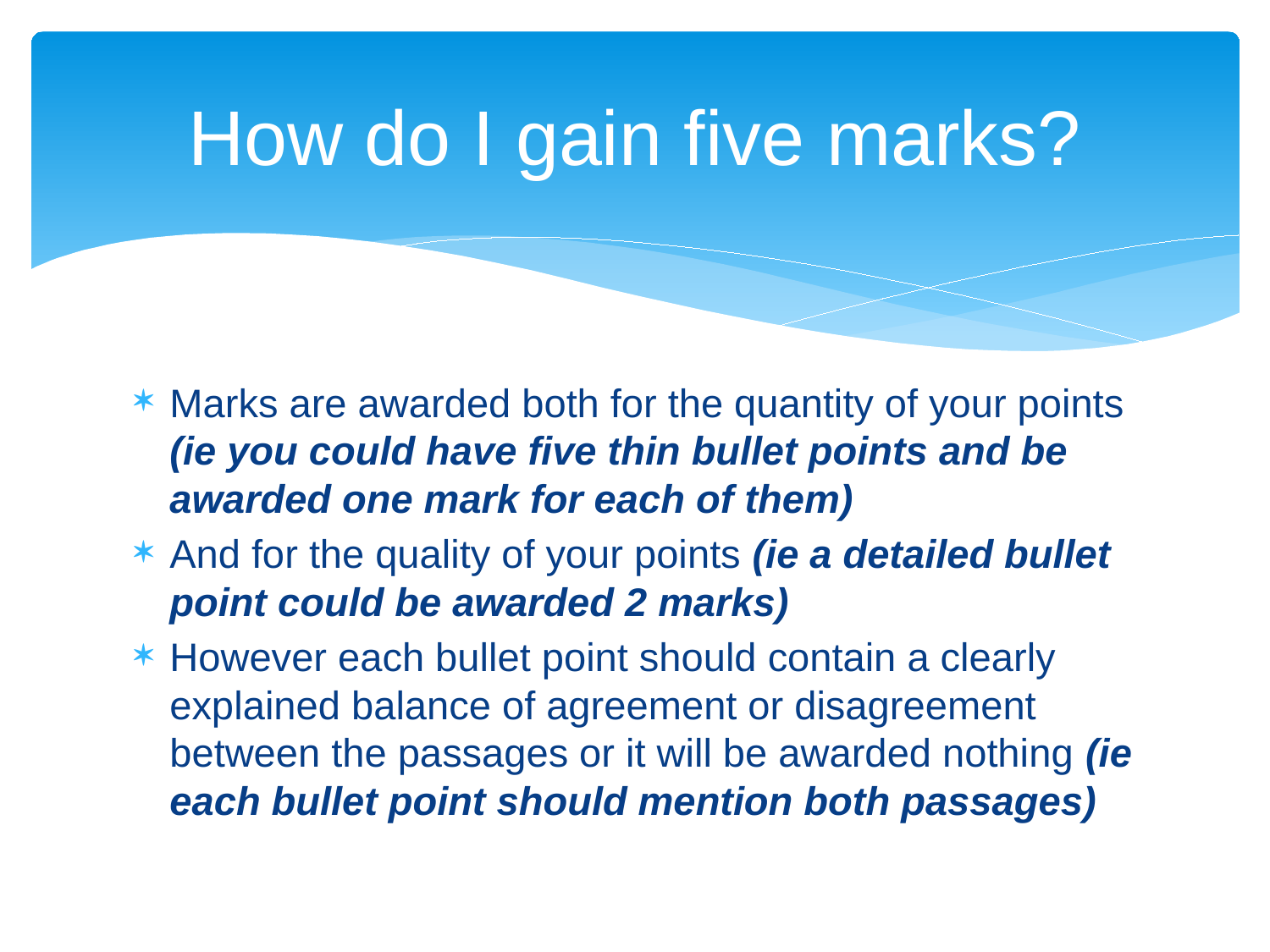

# How do I gain five marks?
Marks are awarded both for the quantity of your points (ie you could have five thin bullet points and be awarded one mark for each of them)
And for the quality of your points (ie a detailed bullet point could be awarded 2 marks)
However each bullet point should contain a clearly explained balance of agreement or disagreement between the passages or it will be awarded nothing (ie each bullet point should mention both passages)